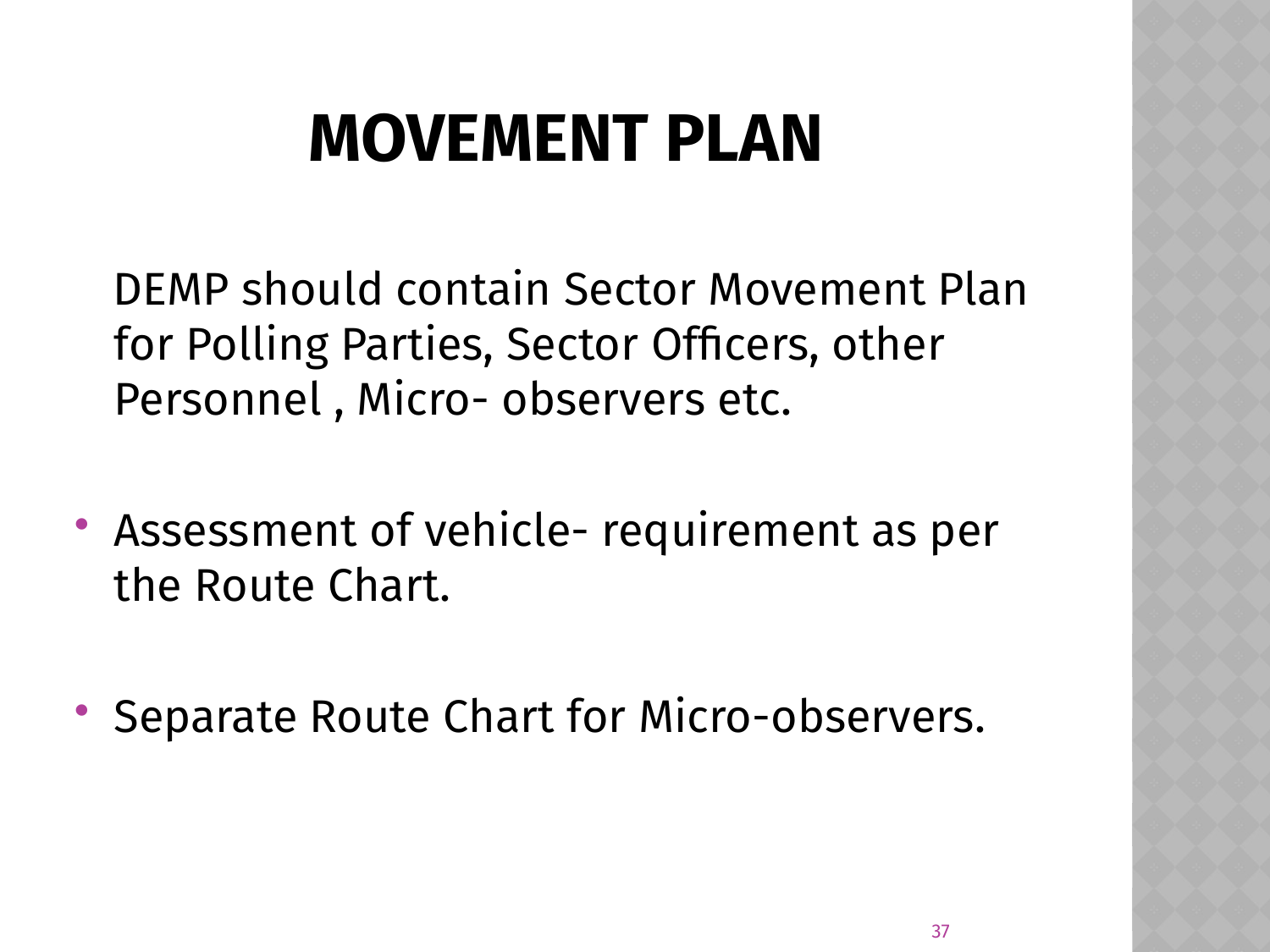

# movement plan
   DEMP should contain Sector Movement Plan for Polling Parties, Sector Officers, other Personnel , Micro- observers etc.

Assessment of vehicle- requirement as per the Route Chart.

Separate Route Chart for Micro-observers.
37